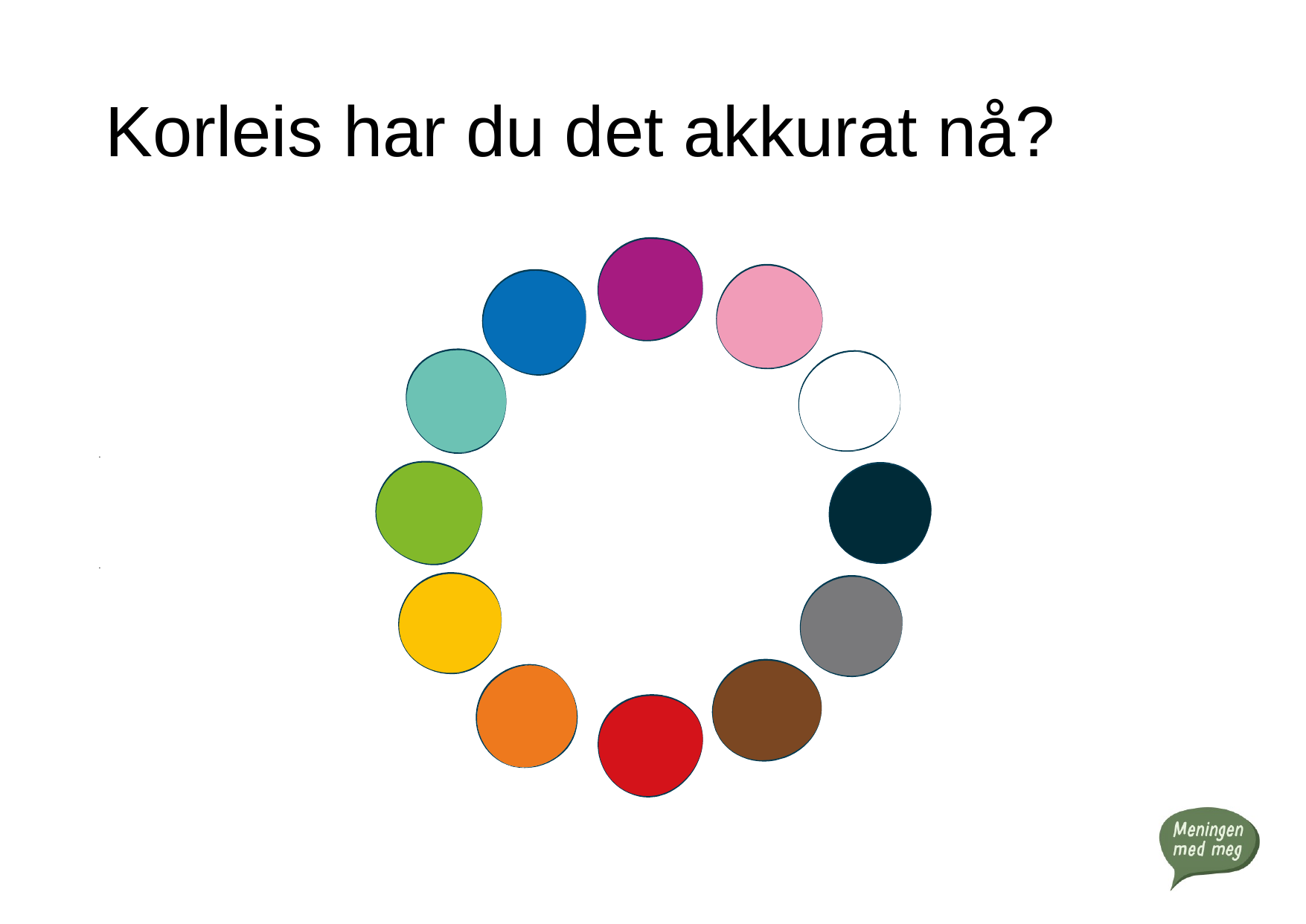

# Korleis har du det akkurat nå?

•

•